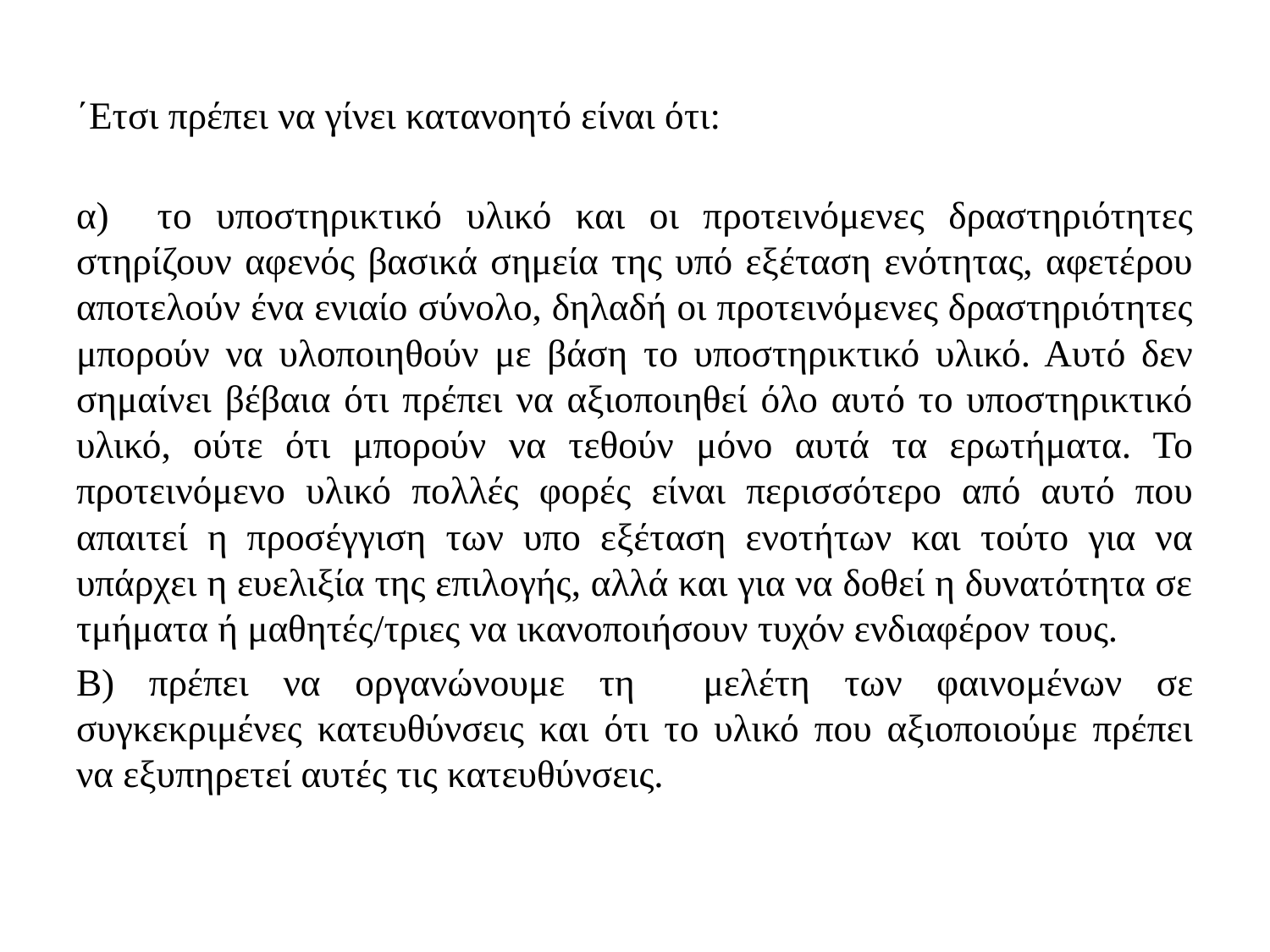

΄Ετσι πρέπει να γίνει κατανοητό είναι ότι:
α)  το υποστηρικτικό υλικό και οι προτεινόμενες δραστηριότητες στηρίζουν αφενός βασικά σημεία της υπό εξέταση ενότητας, αφετέρου αποτελούν ένα ενιαίο σύνολο, δηλαδή οι προτεινόμενες δραστηριότητες μπορούν να υλοποιηθούν με βάση το υποστηρικτικό υλικό. Αυτό δεν σημαίνει βέβαια ότι πρέπει να αξιοποιηθεί όλο αυτό το υποστηρικτικό υλικό, ούτε ότι μπορούν να τεθούν μόνο αυτά τα ερωτήματα. Το προτεινόμενο υλικό πολλές φορές είναι περισσότερο από αυτό που απαιτεί η προσέγγιση των υπο εξέταση ενοτήτων και τούτο για να υπάρχει η ευελιξία της επιλογής, αλλά και για να δοθεί η δυνατότητα σε τμήματα ή μαθητές/τριες να ικανοποιήσουν τυχόν ενδιαφέρον τους.
Β) πρέπει να οργανώνουμε τη  μελέτη των φαινομένων σε συγκεκριμένες κατευθύνσεις και ότι το υλικό που αξιοποιούμε πρέπει να εξυπηρετεί αυτές τις κατευθύνσεις.